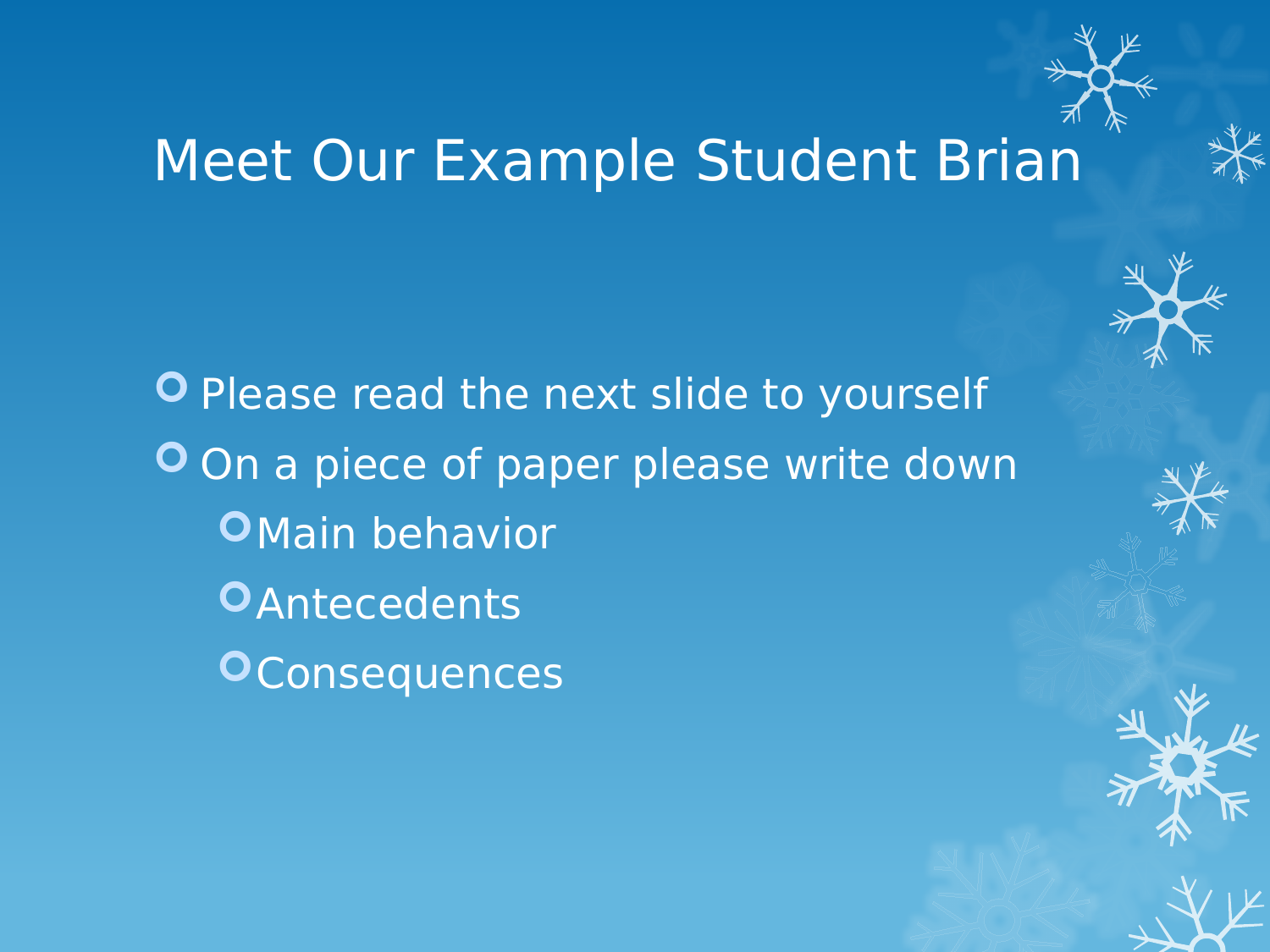

# Meet Our Example Student Brian
Please read the next slide to yourself
On a piece of paper please write down
Main behavior
Antecedents
Consequences